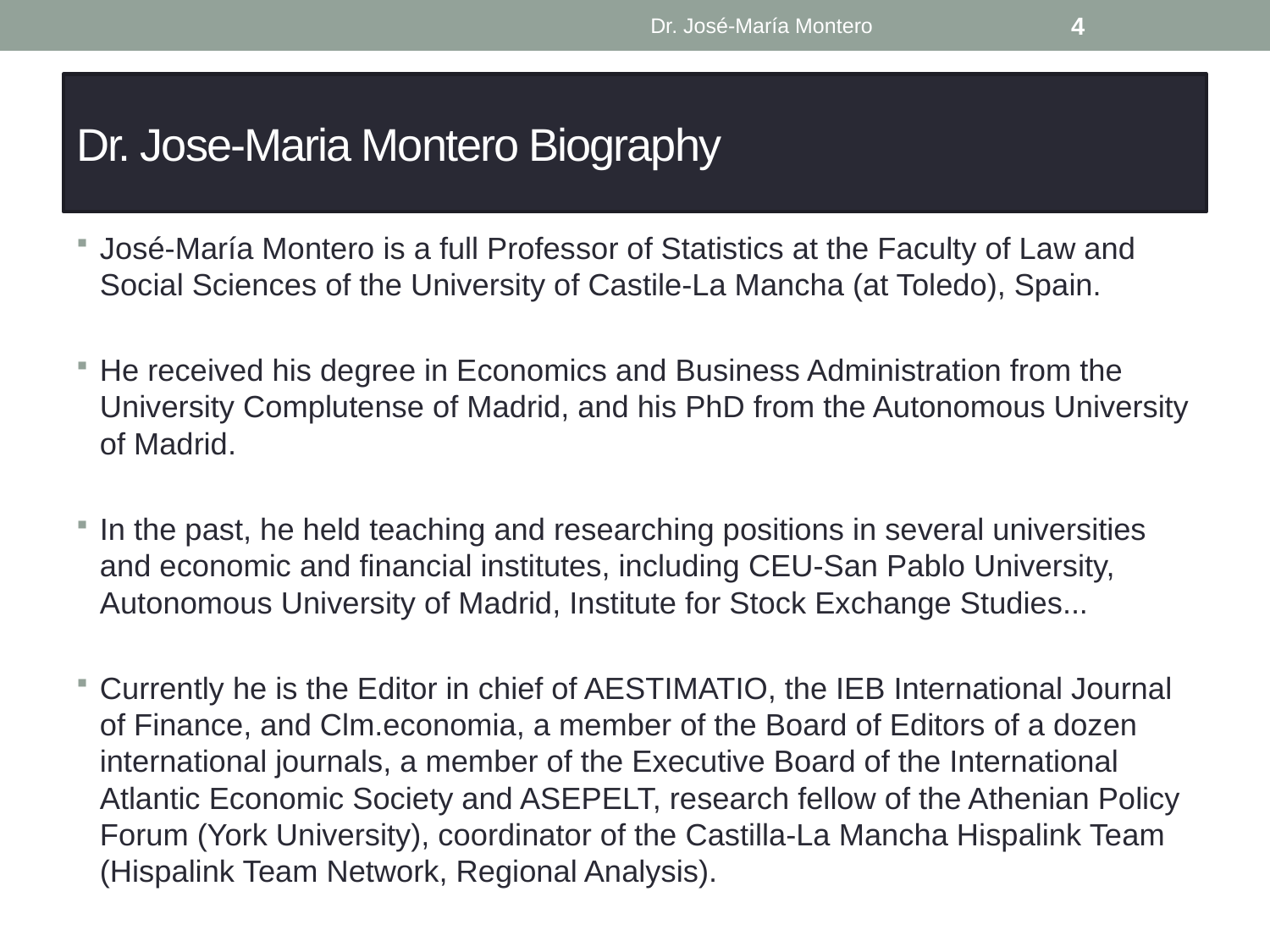

Dr. José-María Montero
4
# Dr. Jose-Maria Montero Biography
José-María Montero is a full Professor of Statistics at the Faculty of Law and Social Sciences of the University of Castile-La Mancha (at Toledo), Spain.

He received his degree in Economics and Business Administration from the University Complutense of Madrid, and his PhD from the Autonomous University of Madrid.

In the past, he held teaching and researching positions in several universities and economic and financial institutes, including CEU-San Pablo University, Autonomous University of Madrid, Institute for Stock Exchange Studies...

Currently he is the Editor in chief of AESTIMATIO, the IEB International Journal of Finance, and Clm.economia, a member of the Board of Editors of a dozen international journals, a member of the Executive Board of the International Atlantic Economic Society and ASEPELT, research fellow of the Athenian Policy Forum (York University), coordinator of the Castilla-La Mancha Hispalink Team (Hispalink Team Network, Regional Analysis).